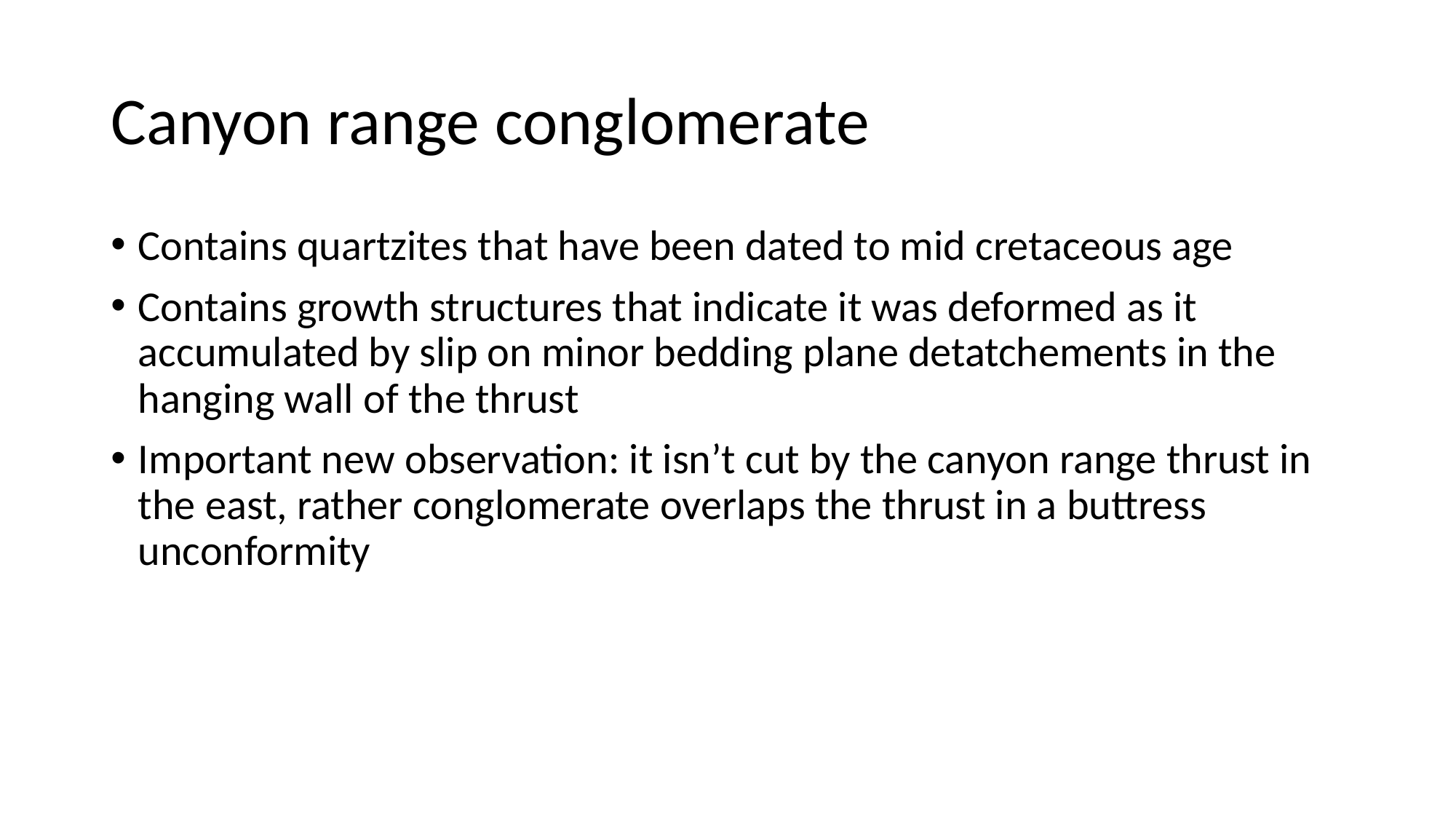

# Canyon range conglomerate
Contains quartzites that have been dated to mid cretaceous age
Contains growth structures that indicate it was deformed as it accumulated by slip on minor bedding plane detatchements in the hanging wall of the thrust
Important new observation: it isn’t cut by the canyon range thrust in the east, rather conglomerate overlaps the thrust in a buttress unconformity